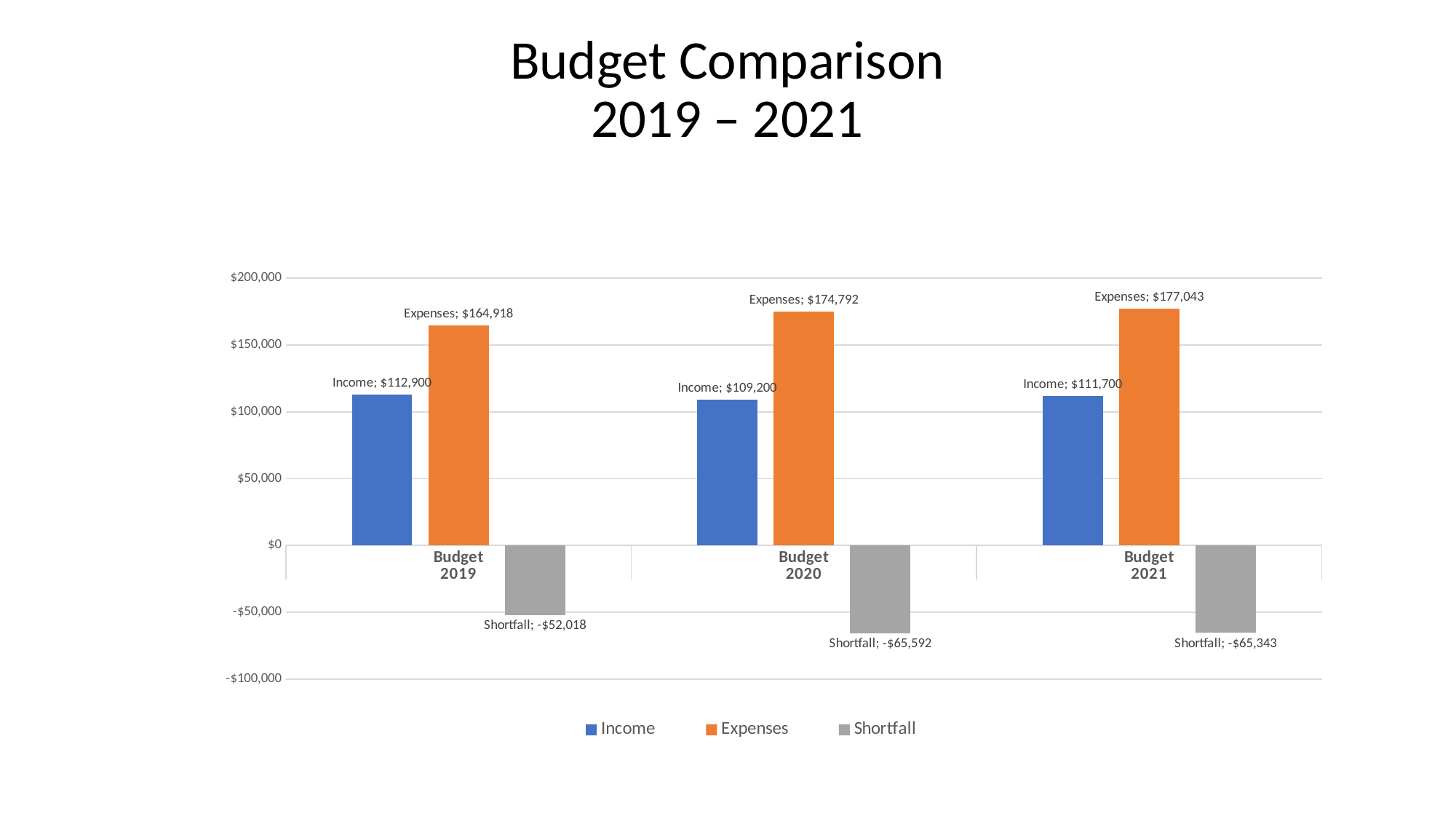

# Budget Comparison 2019 – 2021

### Chart

| Category | Income | Expenses | Shortfall |
|---|---|---|---|
| Budget | 112900.0 | 164918.0 | -52018.0 |
| Budget | 109200.0 | 174792.0 | -65592.0 |
| Budget | 111700.0 | 177043.0 | -65343.0 |